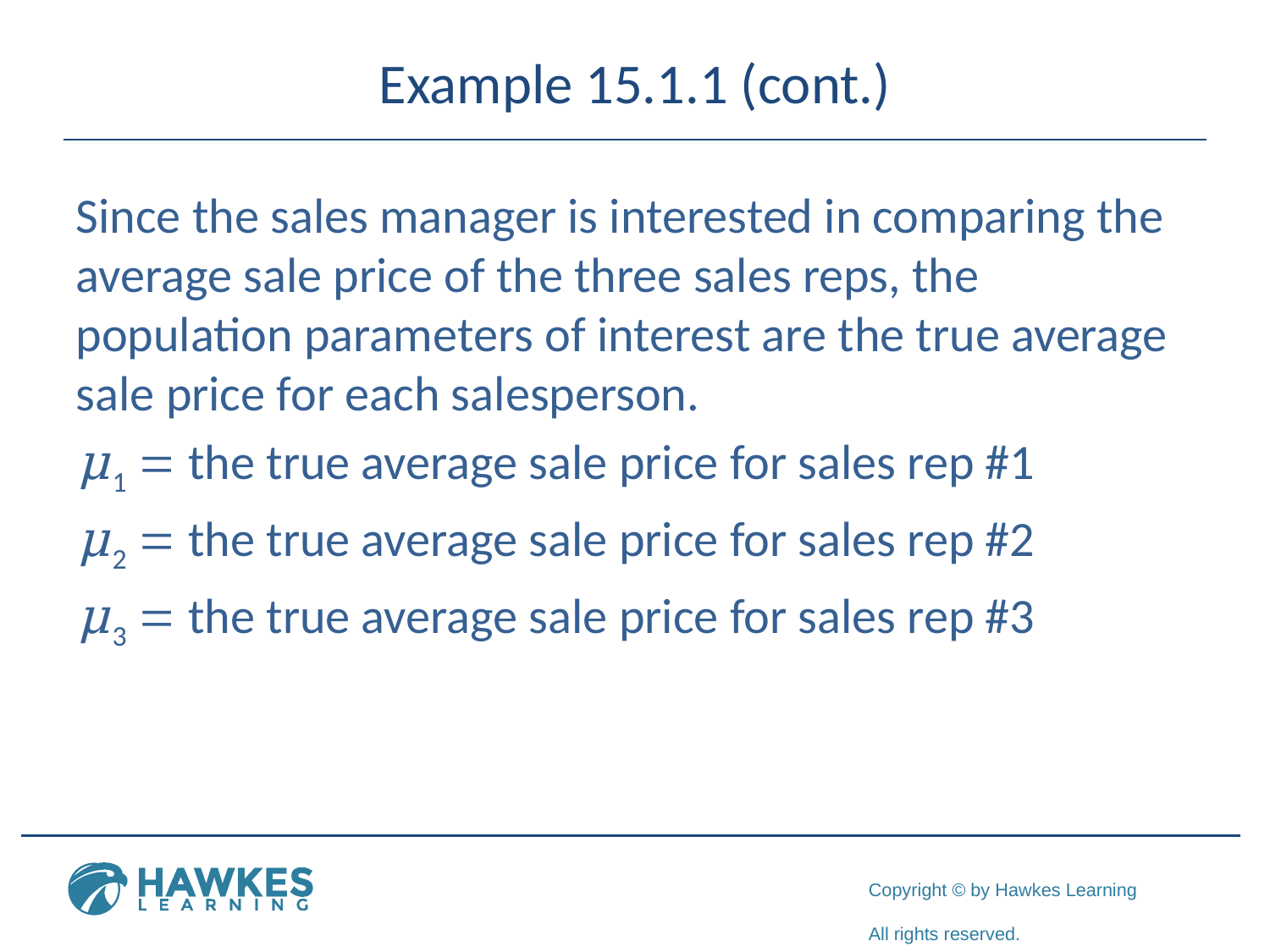

# Example 15.1.1 (cont.)
Since the sales manager is interested in comparing the average sale price of the three sales reps, the population parameters of interest are the true average sale price for each salesperson.
μ1 = the true average sale price for sales rep #1
μ2 = the true average sale price for sales rep #2
μ3 = the true average sale price for sales rep #3